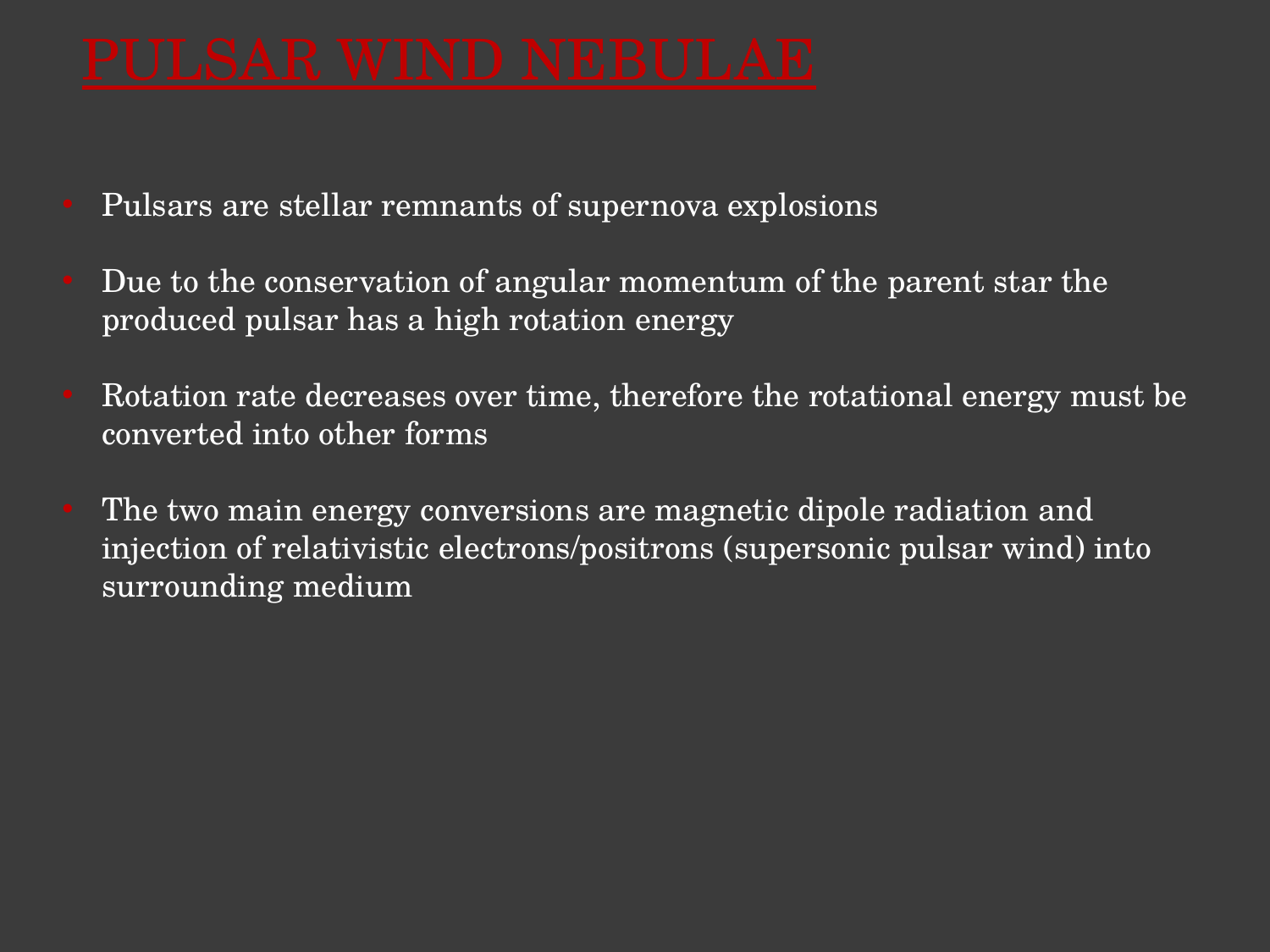

# Pulsar wind nebulae
Pulsars are stellar remnants of supernova explosions

Due to the conservation of angular momentum of the parent star the produced pulsar has a high rotation energy

Rotation rate decreases over time, therefore the rotational energy must be converted into other forms

The two main energy conversions are magnetic dipole radiation and injection of relativistic electrons/positrons (supersonic pulsar wind) into surrounding medium